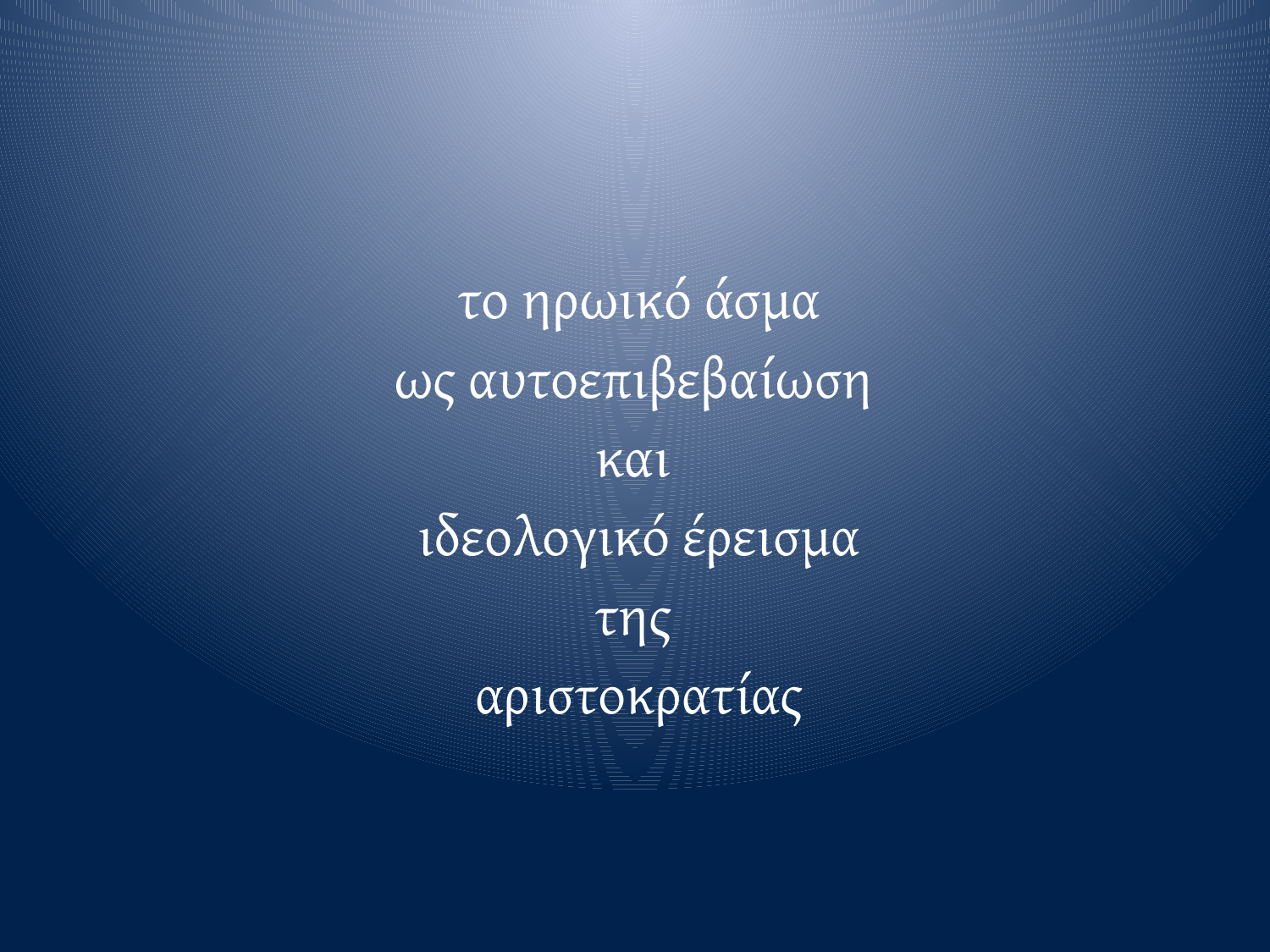

το ηρωικό άσμα
ως αυτοεπιβεβαίωση
και
ιδεολογικό έρεισμα
της
αριστοκρατίας